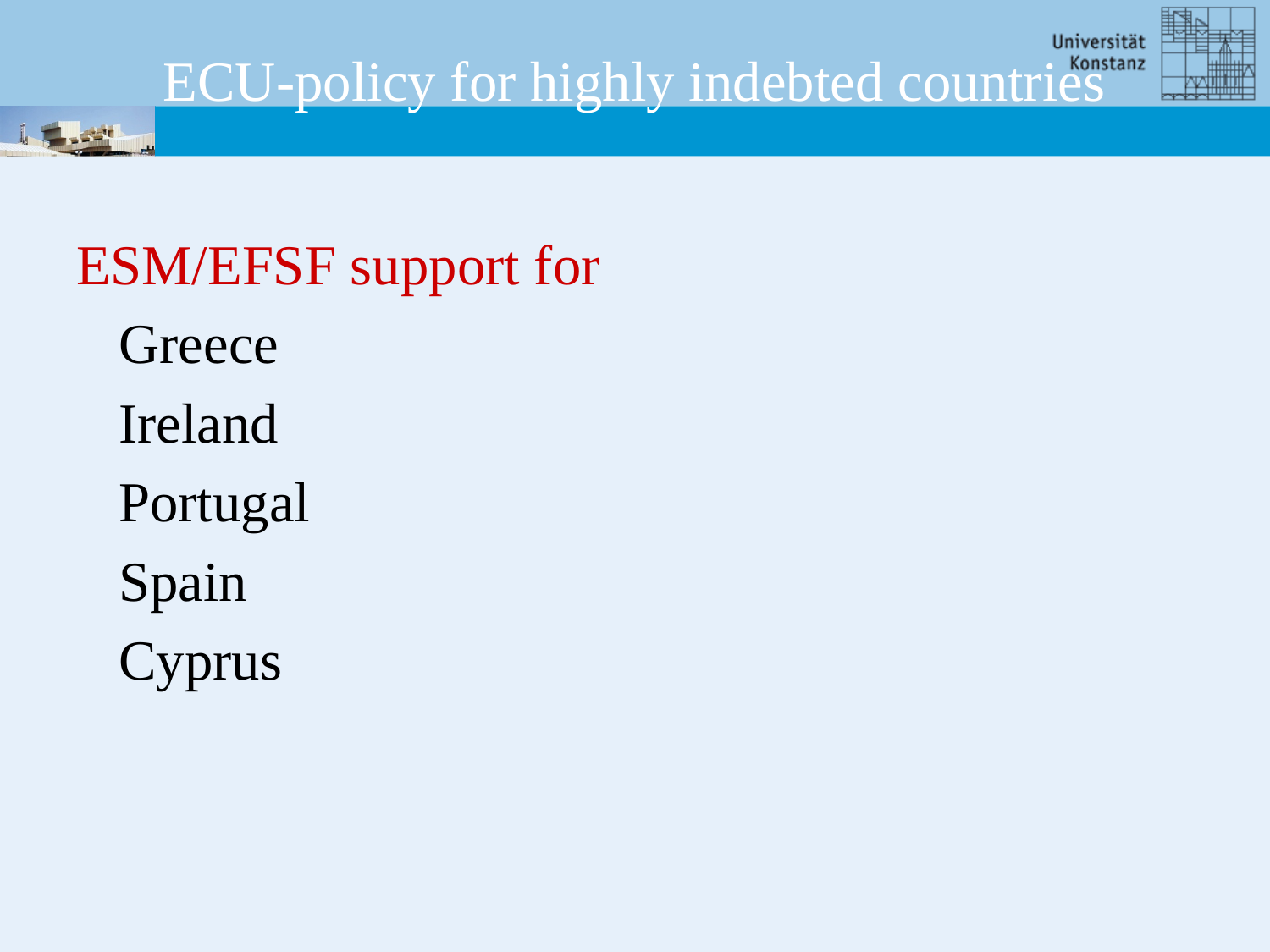

# ECU-policy for highly indebted countries
ESM/EFSF support for
   Greece
   Ireland
   Portugal
   Spain
   Cyprus